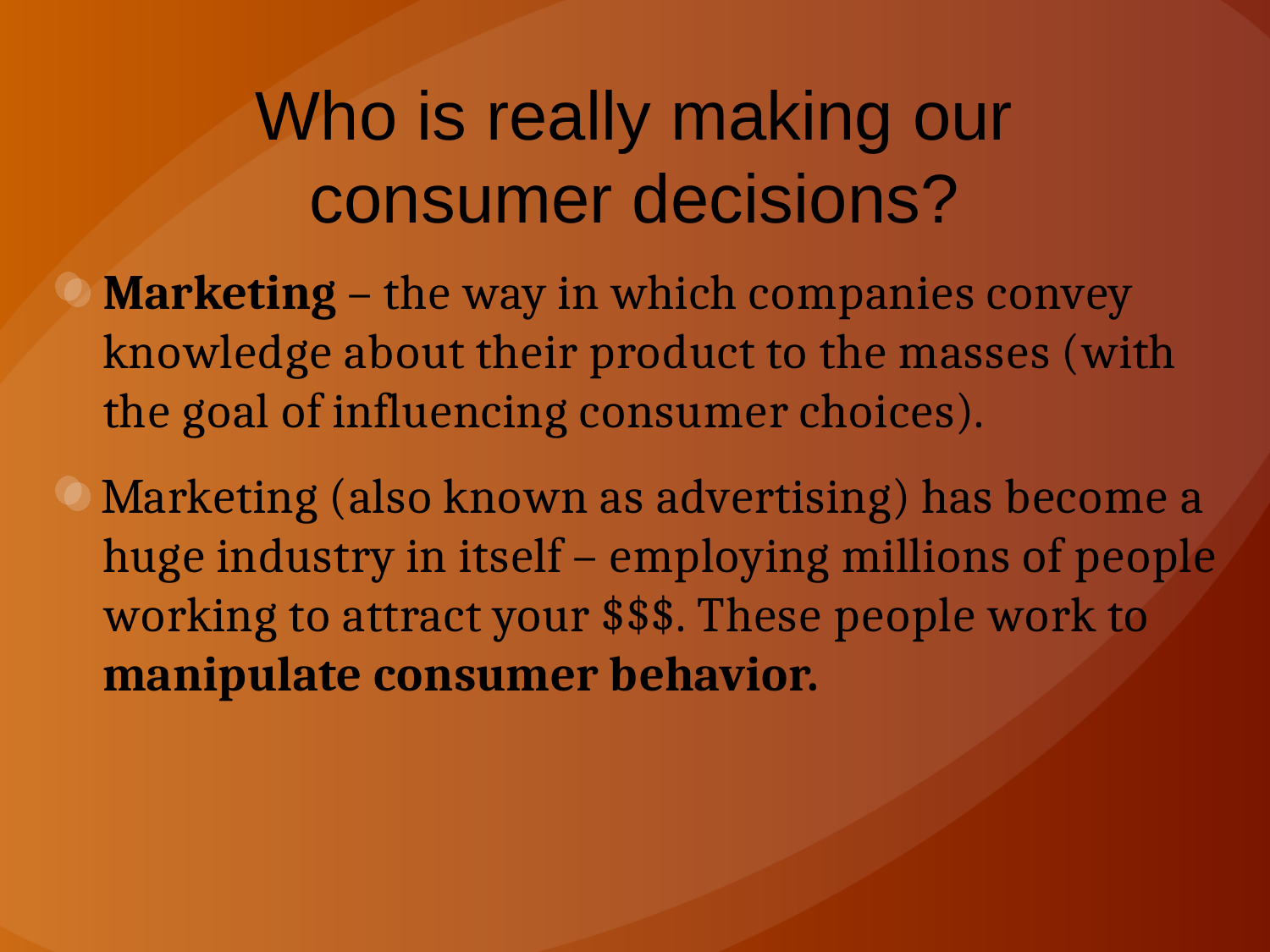

# Who is really making our consumer decisions?
Marketing – the way in which companies convey knowledge about their product to the masses (with the goal of influencing consumer choices).
Marketing (also known as advertising) has become a huge industry in itself – employing millions of people working to attract your $$$. These people work to manipulate consumer behavior.